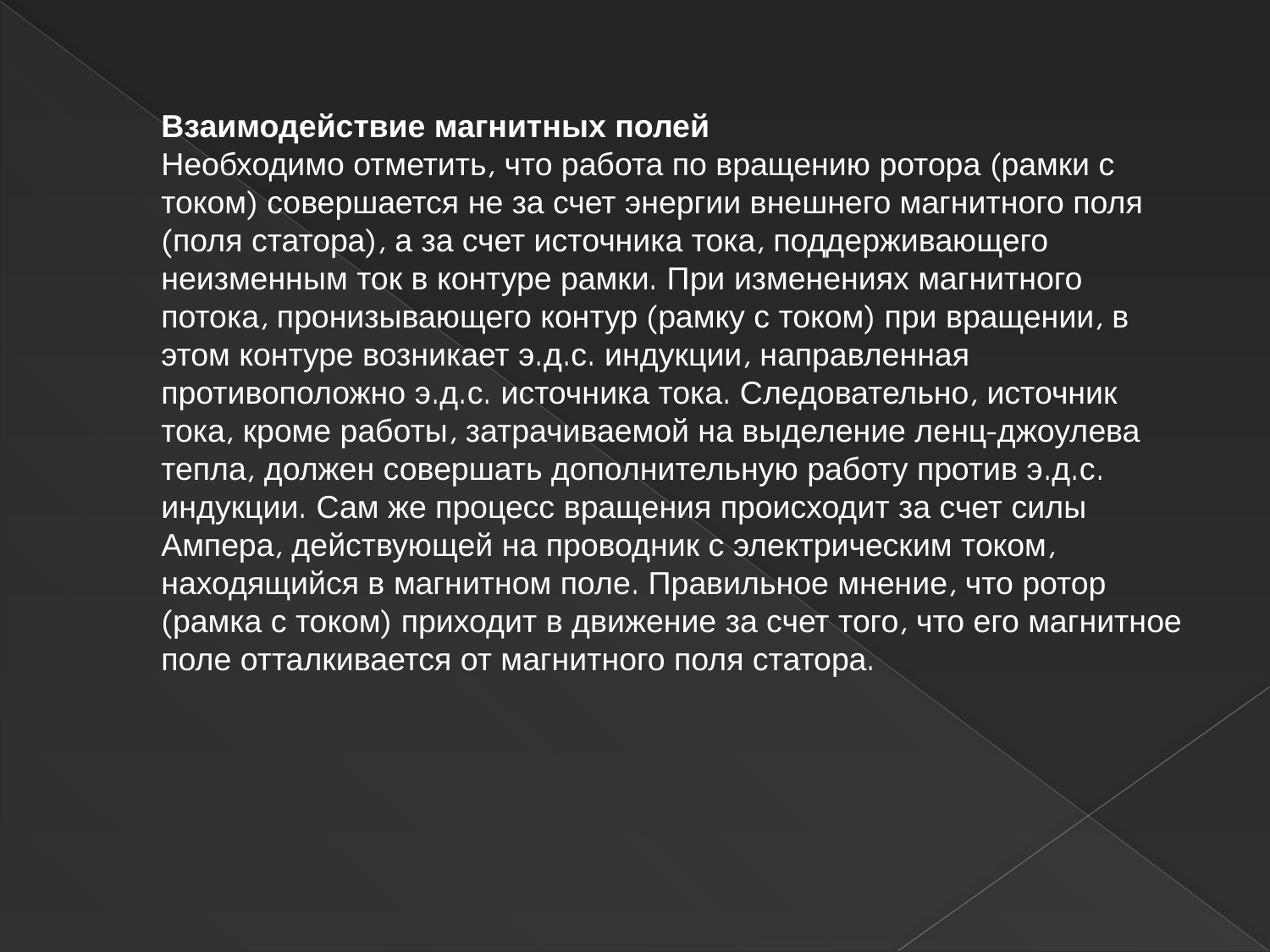

Взаимодействие магнитных полей
Необходимо отметить, что работа по вращению ротора (рамки с током) совершается не за счет энергии внешнего магнитного поля (поля статора), а за счет источника тока, поддерживающего неизменным ток в контуре рамки. При изменениях магнитного потока, пронизывающего контур (рамку с током) при вращении, в этом контуре возникает э.д.с. индукции, направленная противоположно э.д.с. источника тока. Следовательно, источник тока, кроме работы, затрачиваемой на выделение ленц-джоулева тепла, должен совершать дополнительную работу против э.д.с. индукции. Сам же процесс вращения происходит за счет силы Ампера, действующей на проводник с электрическим током, находящийся в магнитном поле. Правильное мнение, что ротор (рамка с током) приходит в движение за счет того, что его магнитное поле отталкивается от магнитного поля статора.